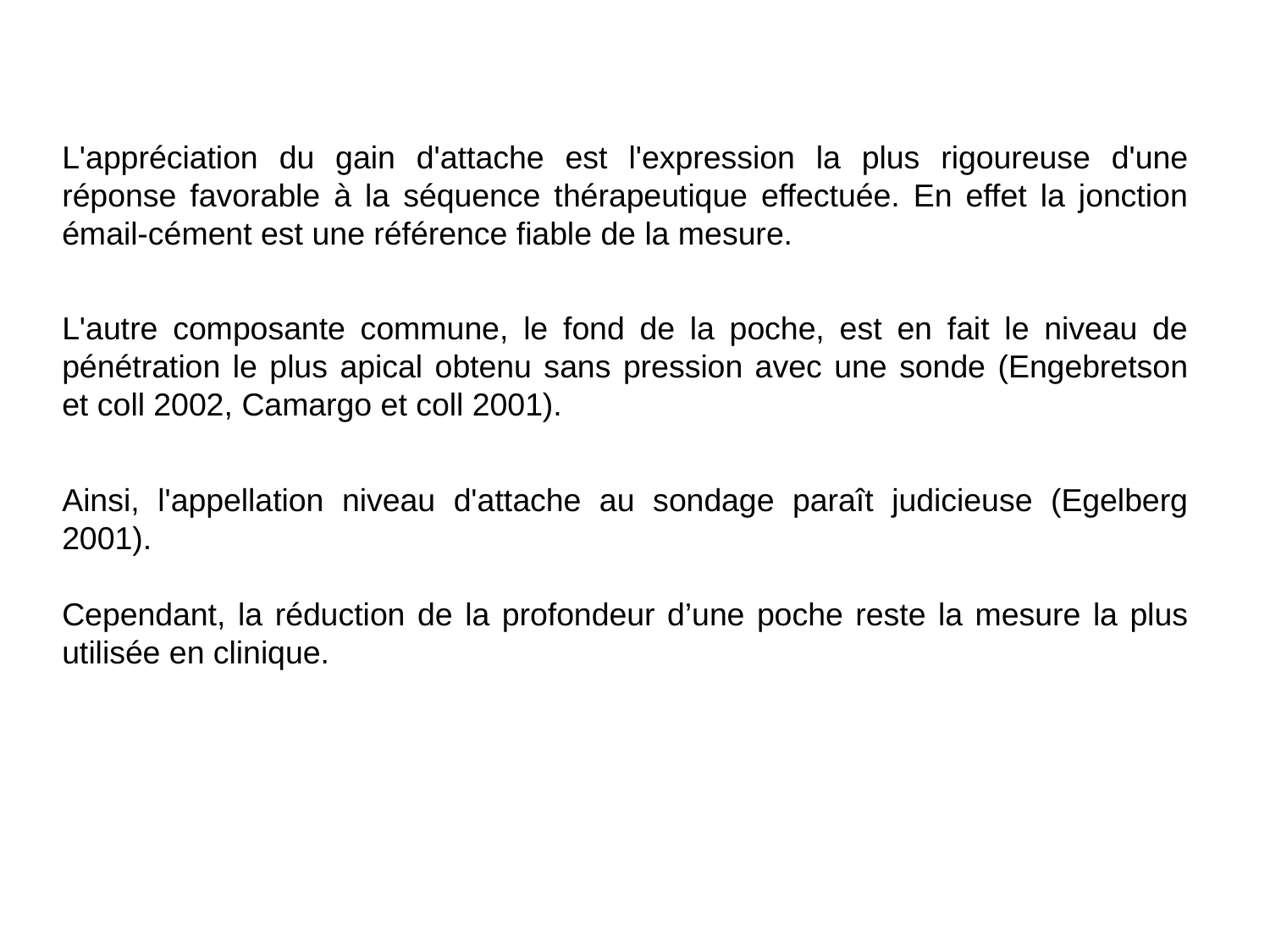

L'appréciation du gain d'attache est l'expression la plus rigoureuse d'une réponse favorable à la séquence thérapeutique effectuée. En effet la jonction émail-cément est une référence fiable de la mesure.

L'autre composante commune, le fond de la poche, est en fait le niveau de pénétration le plus apical obtenu sans pression avec une sonde (Engebretson et coll 2002, Camargo et coll 2001).

Ainsi, l'appellation niveau d'attache au sondage paraît judicieuse (Egelberg 2001).

Cependant, la réduction de la profondeur d’une poche reste la mesure la plus utilisée en clinique.